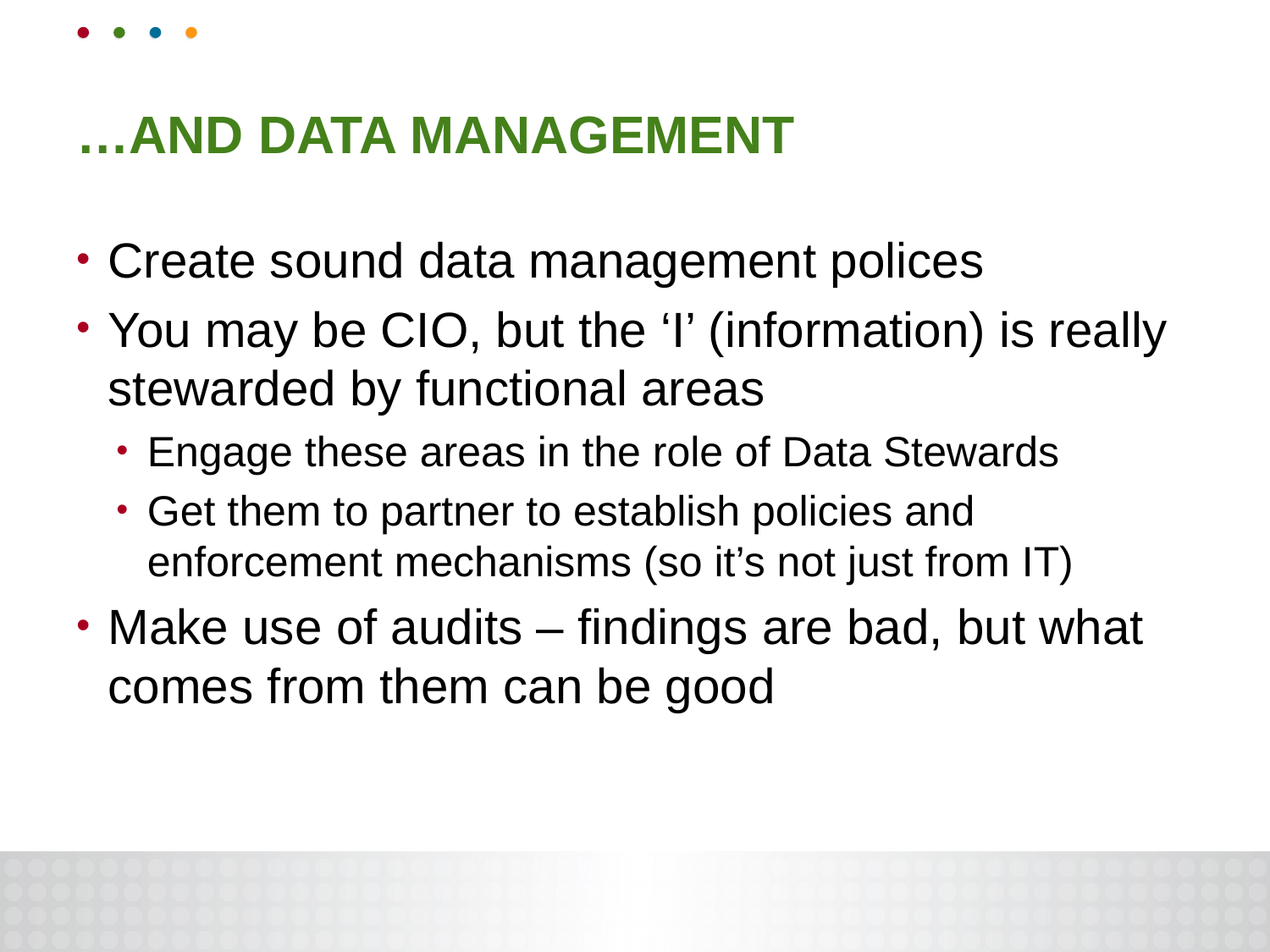

…AND DATA MANAGEMENT
Create sound data management polices
You may be CIO, but the ‘I’ (information) is really stewarded by functional areas
Engage these areas in the role of Data Stewards
Get them to partner to establish policies and enforcement mechanisms (so it’s not just from IT)
Make use of audits – findings are bad, but what comes from them can be good